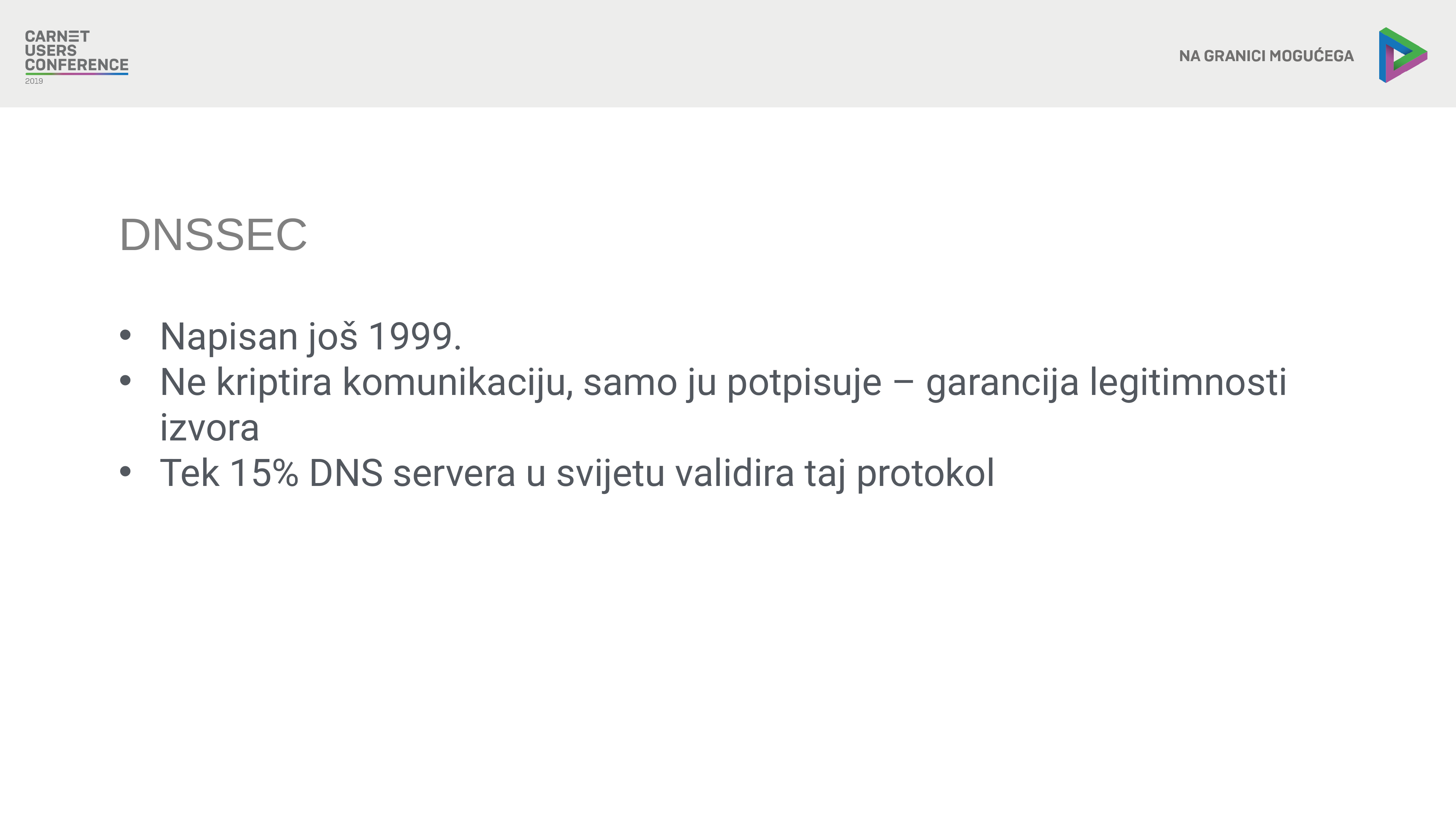

DNSSEC
Napisan još 1999.
Ne kriptira komunikaciju, samo ju potpisuje – garancija legitimnosti izvora
Tek 15% DNS servera u svijetu validira taj protokol